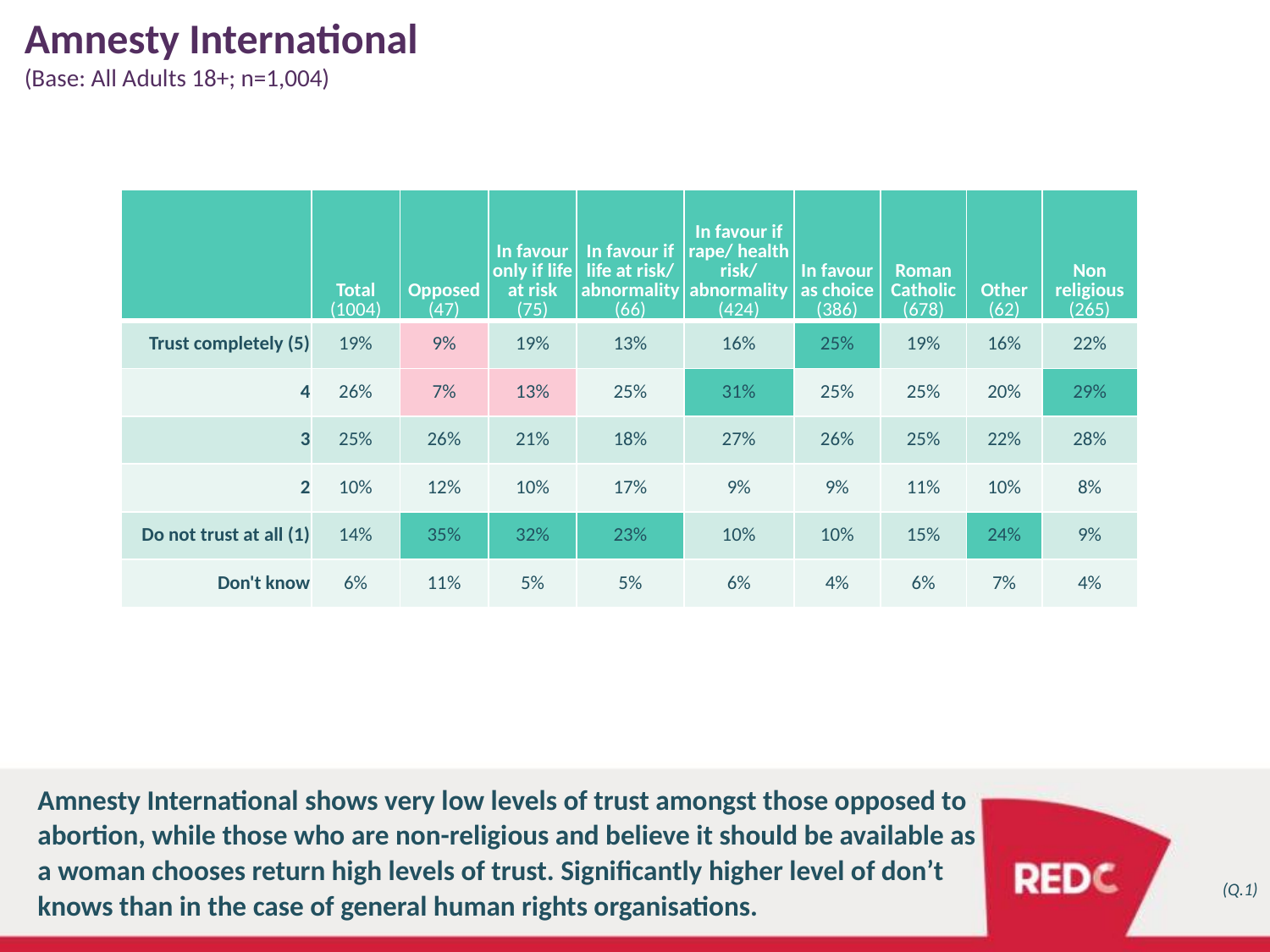

# Amnesty International
(Base: All Adults 18+; n=1,004)
|  | Total (1004) | Opposed (47) | In favour only if life at risk (75) | In favour if life at risk/ abnormality (66) | In favour if rape/ health risk/ abnormality (424) | In favour as choice (386) | Roman Catholic (678) | Other (62) | Non religious (265) |
| --- | --- | --- | --- | --- | --- | --- | --- | --- | --- |
| Trust completely (5) | 19% | 9% | 19% | 13% | 16% | 25% | 19% | 16% | 22% |
| 4 | 26% | 7% | 13% | 25% | 31% | 25% | 25% | 20% | 29% |
| 3 | 25% | 26% | 21% | 18% | 27% | 26% | 25% | 22% | 28% |
| 2 | 10% | 12% | 10% | 17% | 9% | 9% | 11% | 10% | 8% |
| Do not trust at all (1) | 14% | 35% | 32% | 23% | 10% | 10% | 15% | 24% | 9% |
| Don't know | 6% | 11% | 5% | 5% | 6% | 4% | 6% | 7% | 4% |
Amnesty International shows very low levels of trust amongst those opposed to abortion, while those who are non-religious and believe it should be available as a woman chooses return high levels of trust. Significantly higher level of don’t knows than in the case of general human rights organisations.
(Q.1)